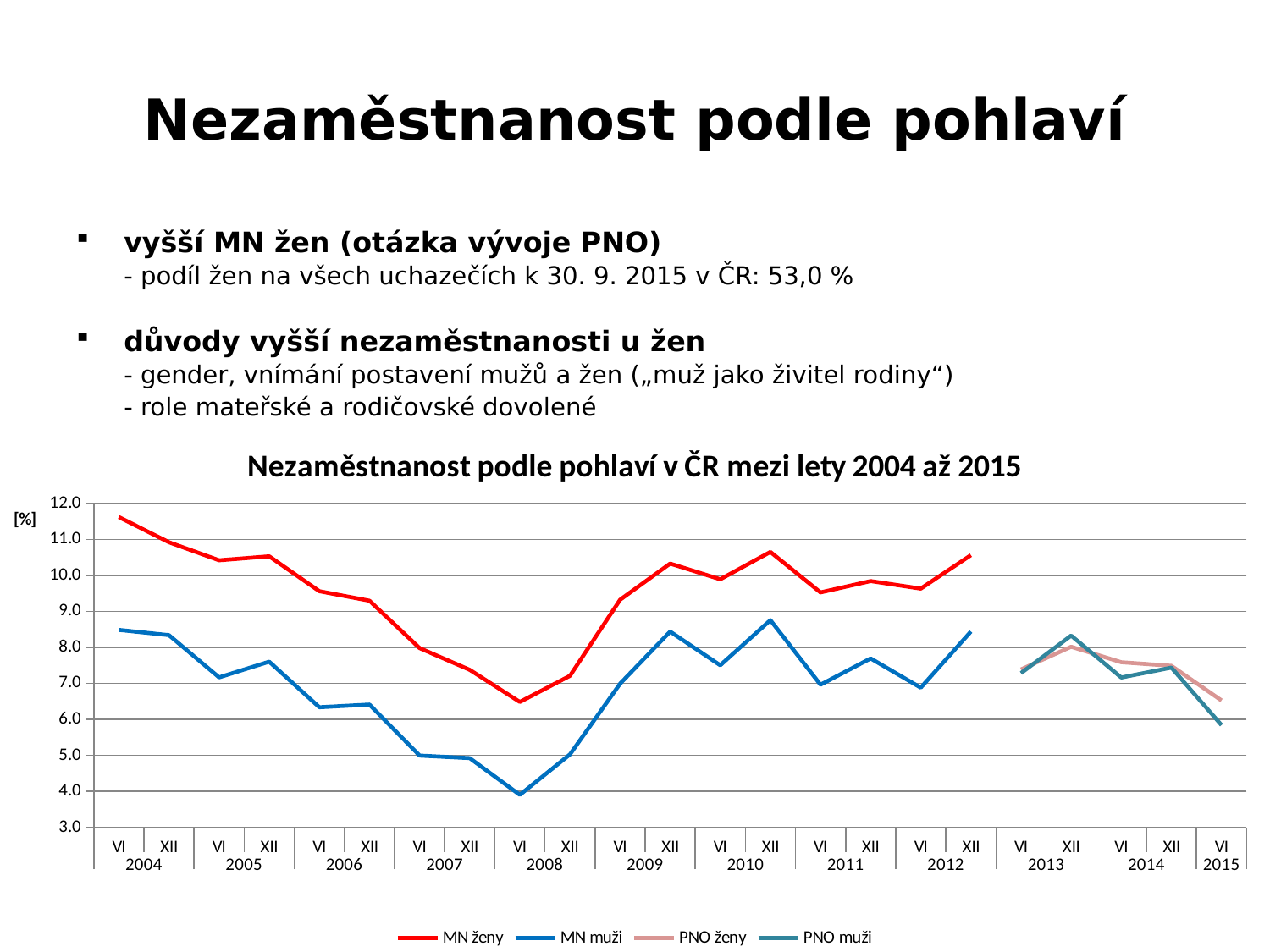

# Nezaměstnanost podle pohlaví
vyšší MN žen (otázka vývoje PNO)
	- podíl žen na všech uchazečích k 30. 9. 2015 v ČR: 53,0 %

důvody vyšší nezaměstnanosti u žen
	- gender, vnímání postavení mužů a žen („muž jako živitel rodiny“)
	- role mateřské a rodičovské dovolené

[unsupported chart]